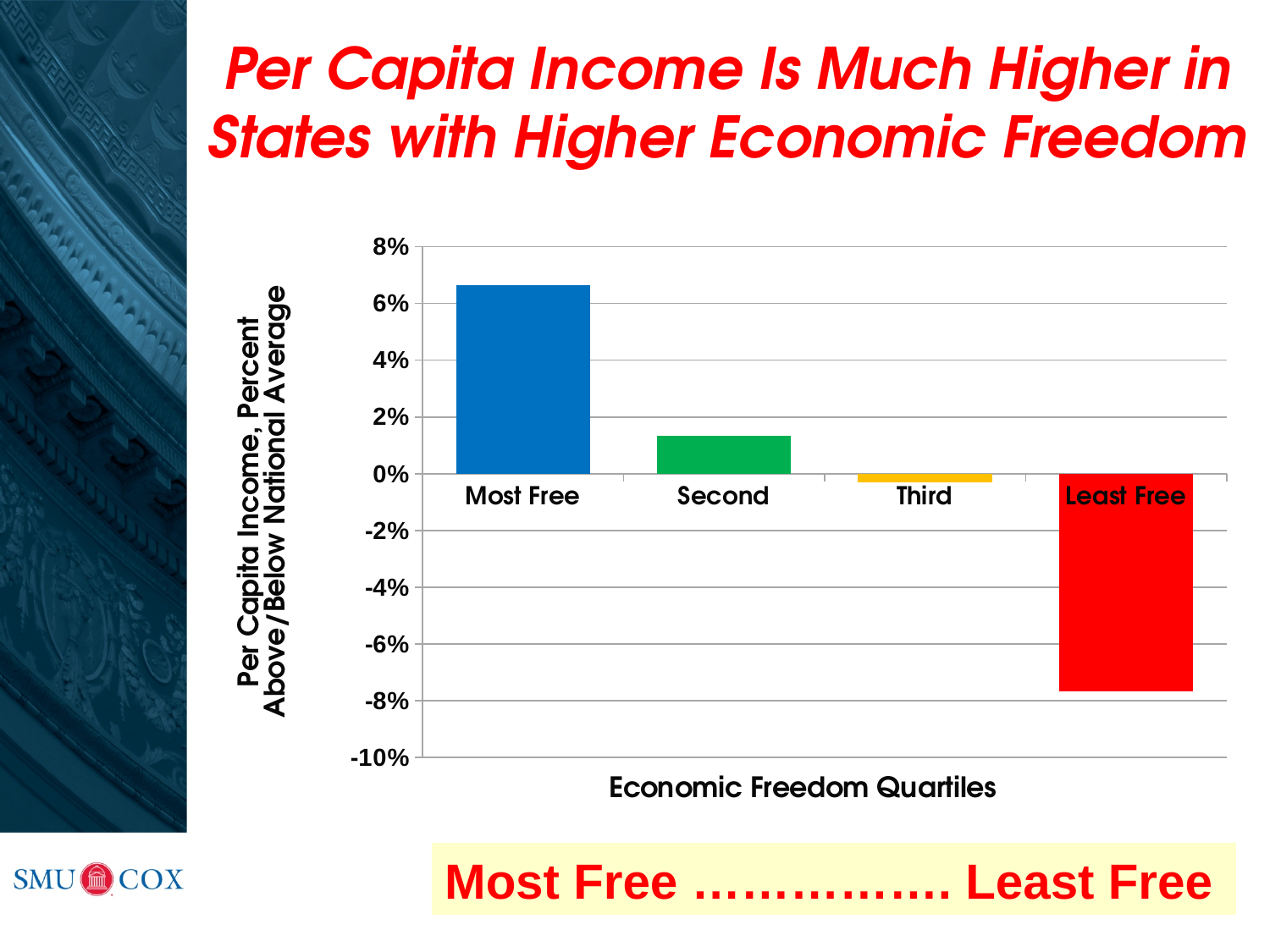

Per Capita Income Is Much Higher in States with Higher Economic Freedom

### Chart

| Category |  |
|---|---|
| Most Free | 0.06650252056601419 |
| Second | 0.01335848162407161 |
| Third | -0.003069871835371814 |
| Least Free | -0.07679113035471409 |
Most Free ……………. Least Free